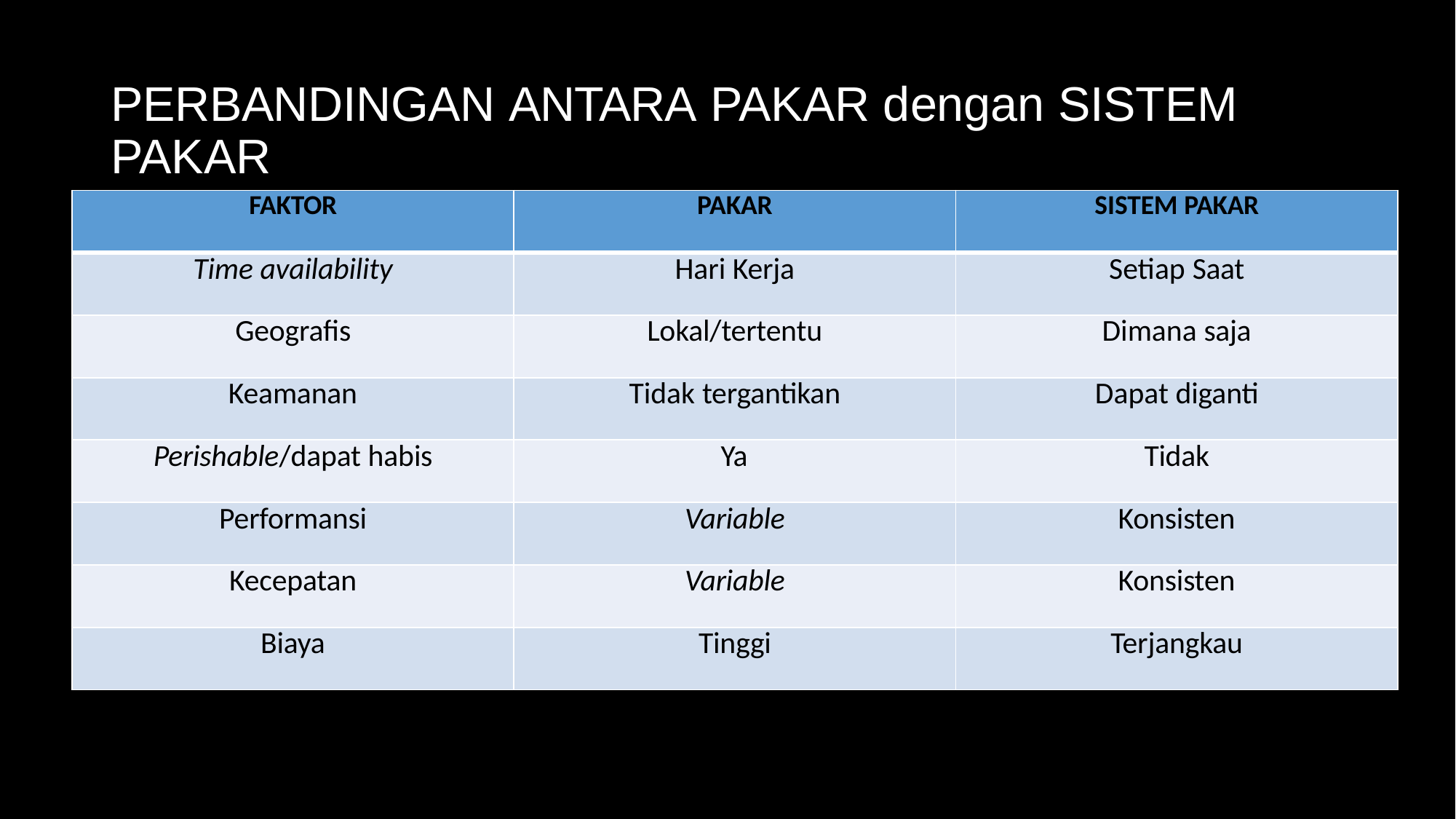

# PERBANDINGAN ANTARA PAKAR dengan SISTEM PAKAR
| FAKTOR | PAKAR | SISTEM PAKAR |
| --- | --- | --- |
| Time availability | Hari Kerja | Setiap Saat |
| Geografis | Lokal/tertentu | Dimana saja |
| Keamanan | Tidak tergantikan | Dapat diganti |
| Perishable/dapat habis | Ya | Tidak |
| Performansi | Variable | Konsisten |
| Kecepatan | Variable | Konsisten |
| Biaya | Tinggi | Terjangkau |